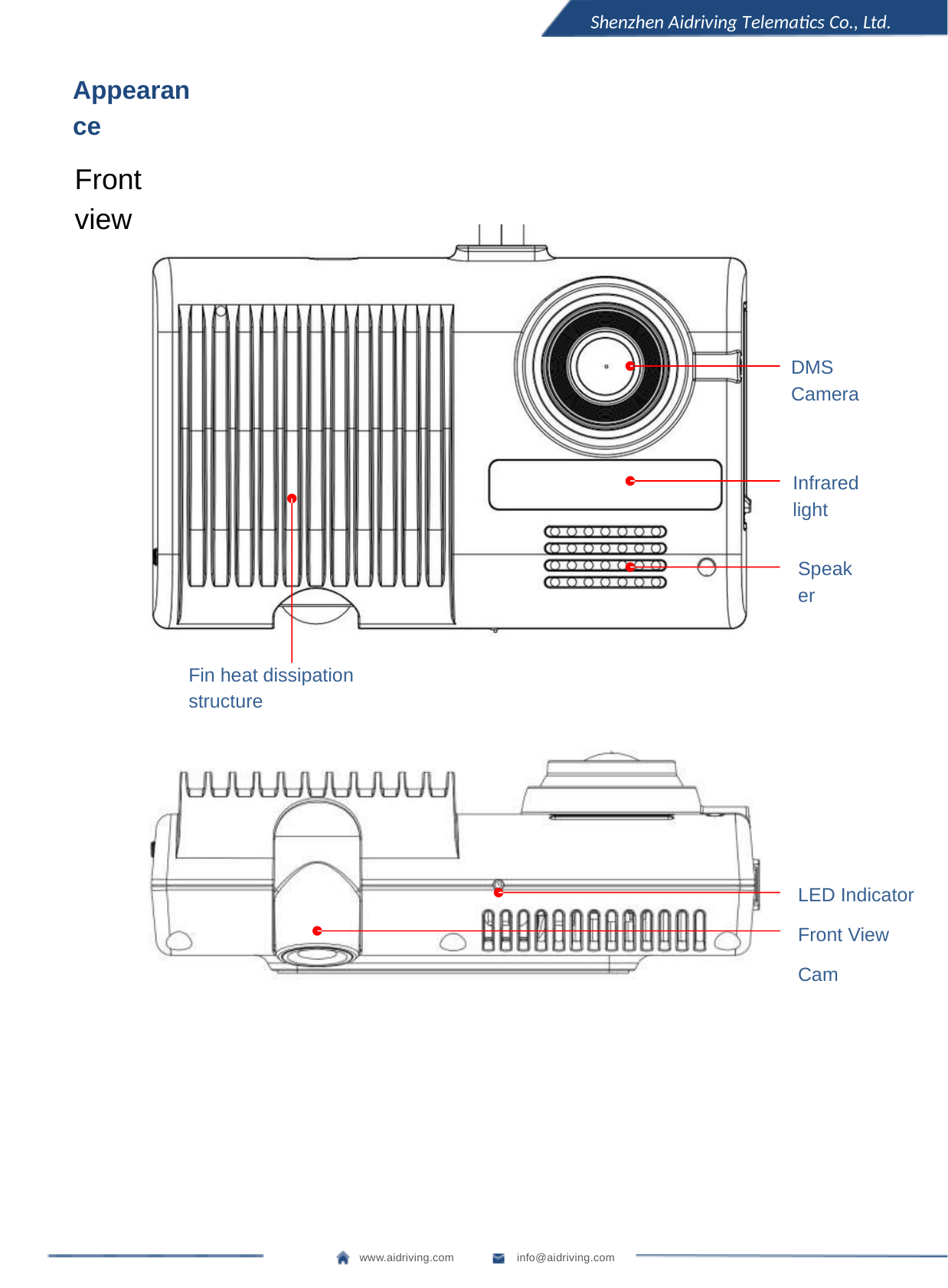

Shenzhen Aidriving Telematics Co., Ltd.
Appearance
Front view

DMS Camera

Infrared light

Speaker

Fin heat dissipation structure

LED Indicator Front View Cam

www.aidriving.com
info@aidriving.com